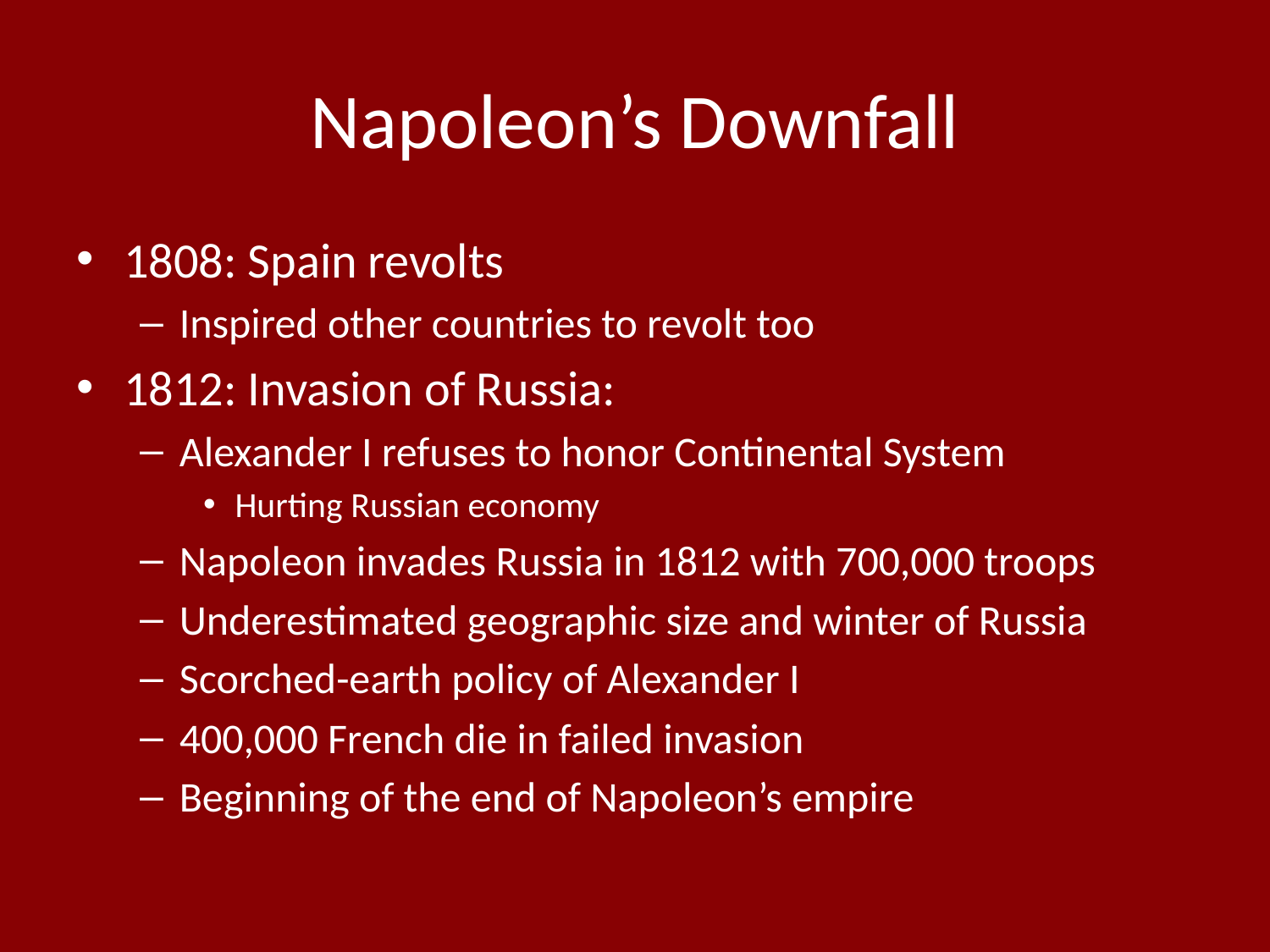

# Napoleon’s Downfall
1808: Spain revolts
Inspired other countries to revolt too
1812: Invasion of Russia:
Alexander I refuses to honor Continental System
Hurting Russian economy
Napoleon invades Russia in 1812 with 700,000 troops
Underestimated geographic size and winter of Russia
Scorched-earth policy of Alexander I
400,000 French die in failed invasion
Beginning of the end of Napoleon’s empire